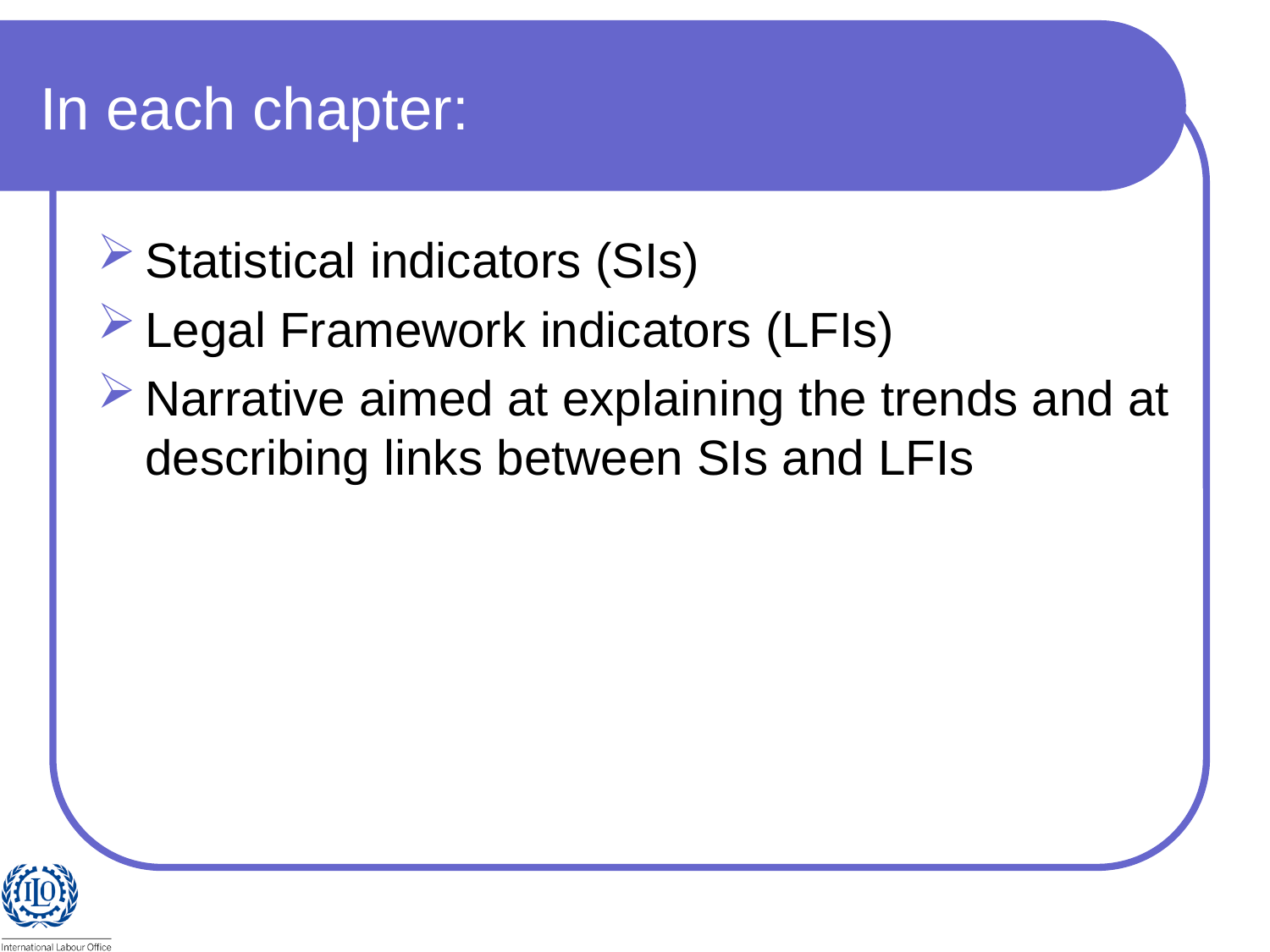

# In each chapter:
Statistical indicators (SIs)
Legal Framework indicators (LFIs)
Narrative aimed at explaining the trends and at describing links between SIs and LFIs